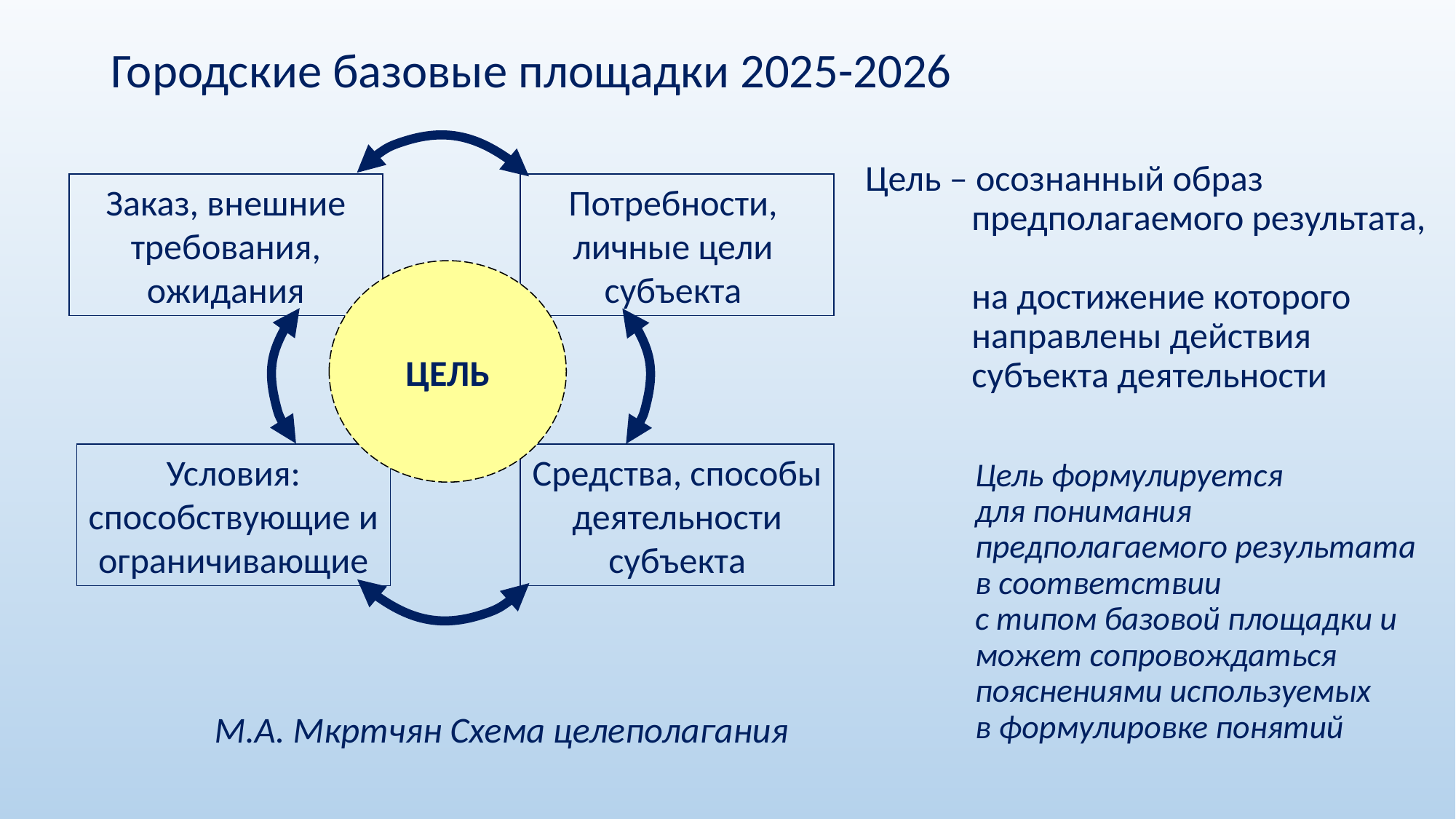

# Городские базовые площадки 2025-2026

Заказ, внешние требования, ожидания
Потребности,
личные цели
субъекта
ЦЕЛЬ

Условия: способствующие и ограничивающие
Средства, способы деятельности субъекта

Цель – осознанный образ
предполагаемого результата,
на достижение которого
направлены действия
субъекта деятельности
Цель формулируется
для понимания
предполагаемого результата
в соответствии
с типом базовой площадки и
может сопровождаться
пояснениями используемых
в формулировке понятий
М.А. Мкртчян Схема целеполагания